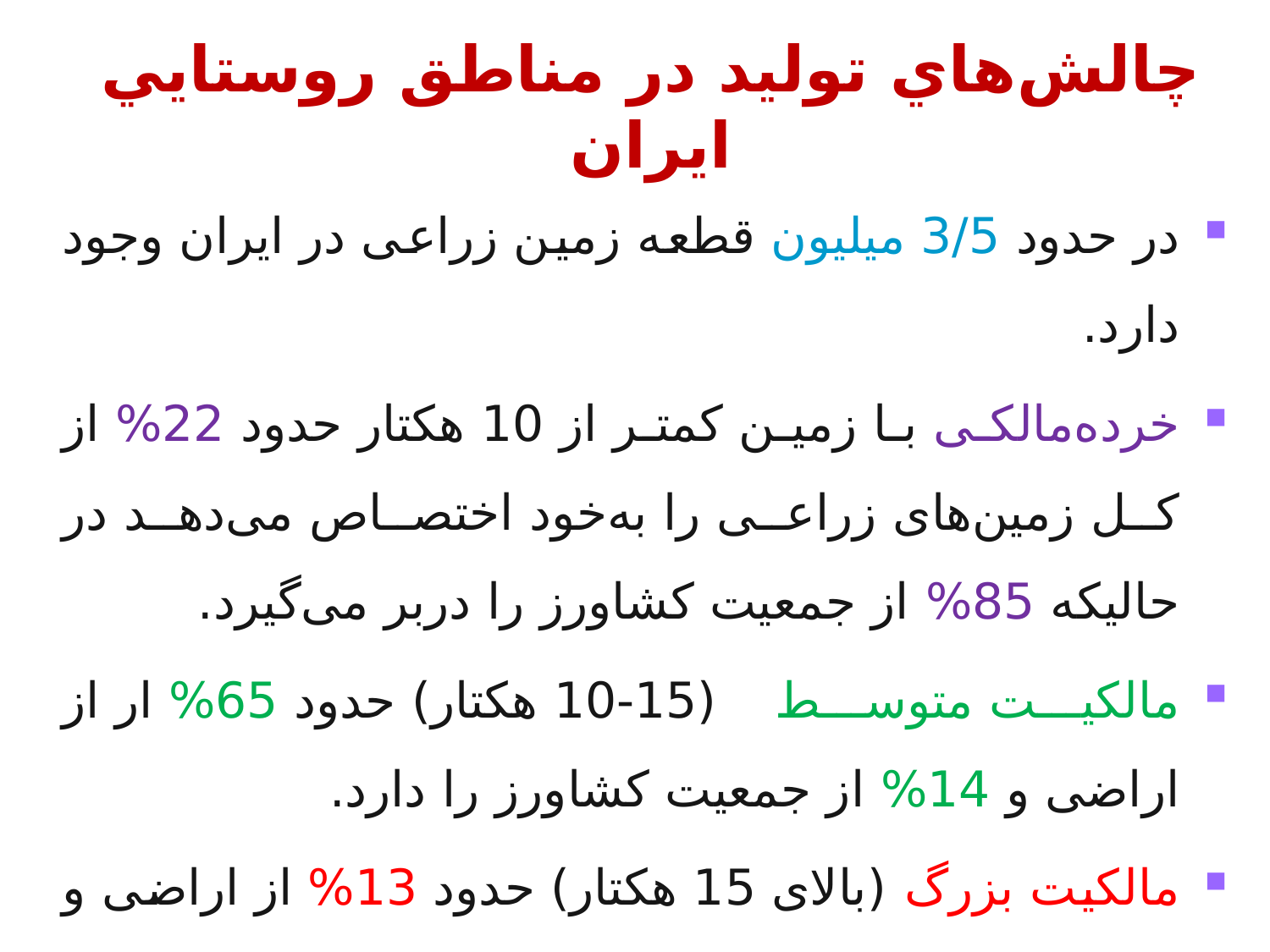

# چالش‌هاي توليد در مناطق روستايي ايران
در حدود 3/5 میلیون قطعه زمین زراعی در ایران وجود دارد.
خرده‌مالکی با زمین کمتر از 10 هکتار حدود 22% از کل زمین‌های زراعی را به‌خود اختصاص می‌دهد در حالیکه 85% از جمعیت کشاورز را دربر می‌گیرد.
مالکیت متوسط (15-10 هکتار) حدود 65% ار از اراضی و 14% از جمعیت کشاورز را دارد.
مالکیت بزرگ (بالای 15 هکتار) حدود 13% از اراضی و 1% از جمعیت را به خود اختصاص می‌دهد
21